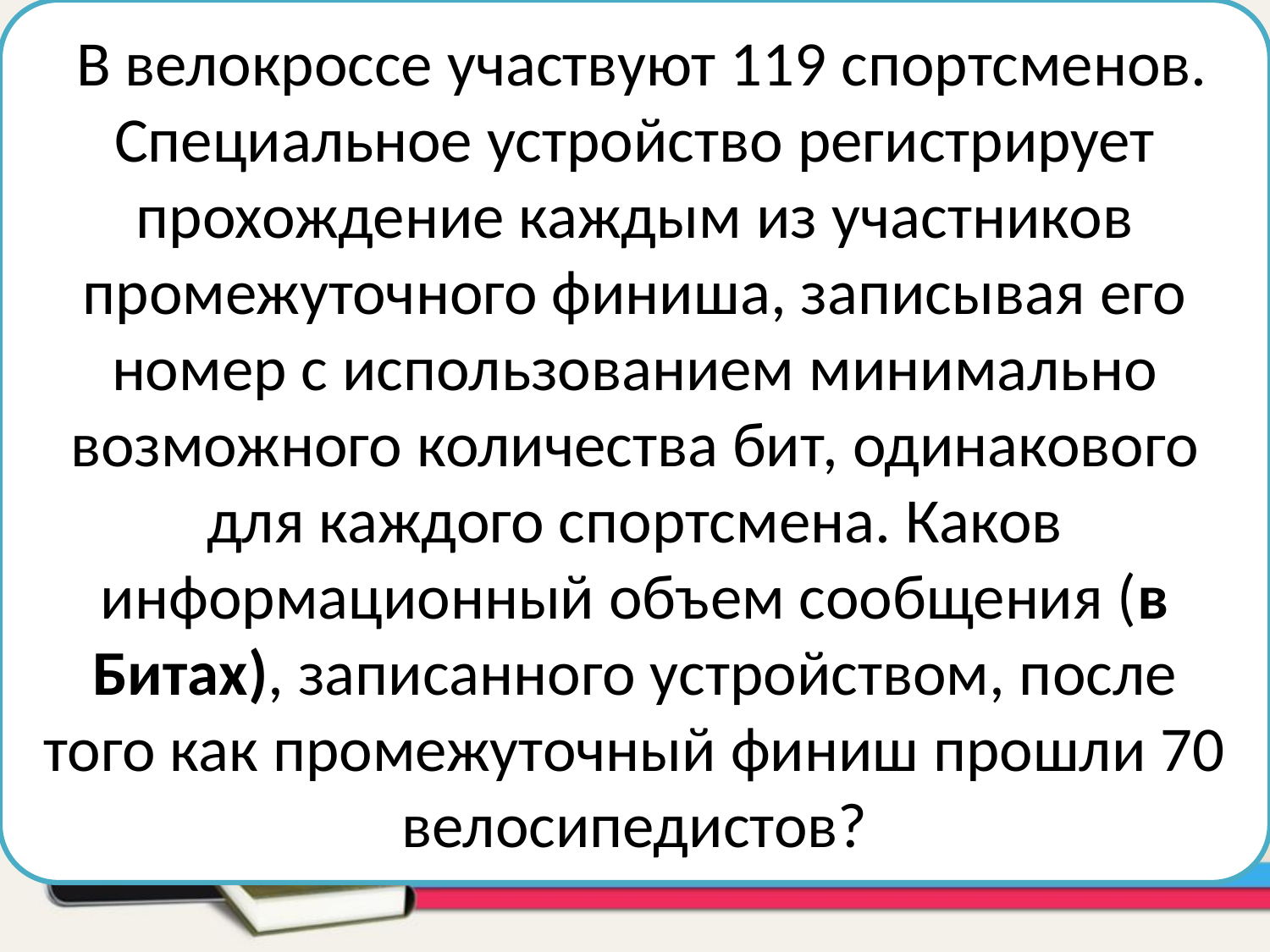

В велокроссе участвуют 119 спортсменов. Специальное устройство регистрирует прохождение каждым из участников промежуточного финиша, записывая его номер с использованием минимально возможного количества бит, одинакового для каждого спортсмена. Каков информационный объем сообщения (в Битах), записанного устройством, после того как промежуточный финиш прошли 70 велосипедистов?